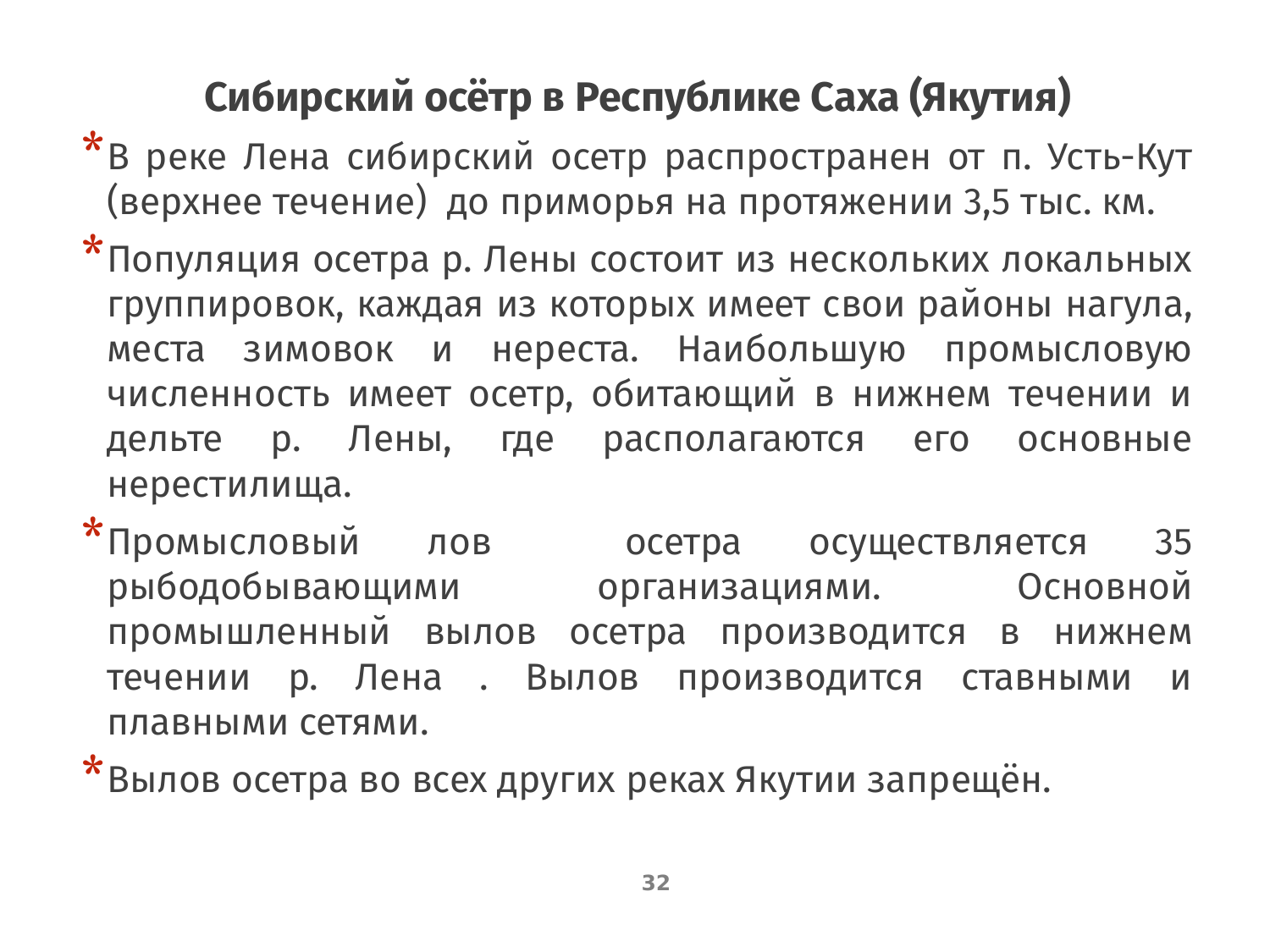

# Сибирский осётр в Республике Саха (Якутия)
В реке Лена сибирский осетр распространен от п. Усть-Кут (верхнее течение)  до приморья на протяжении 3,5 тыс. км.
Популяция осетра р. Лены состоит из нескольких локальных группировок, каждая из которых имеет свои районы нагула, места зимовок и нереста. Наибольшую промысловую численность имеет осетр, обитающий в нижнем течении и дельте р. Лены, где располагаются его основные нерестилища.
Промысловый лов  осетра осуществляется 35 рыбодобывающими организациями. Основной промышленный вылов осетра производится в нижнем течении р. Лена . Вылов производится ставными и плавными сетями.
Вылов осетра во всех других реках Якутии запрещён.

32